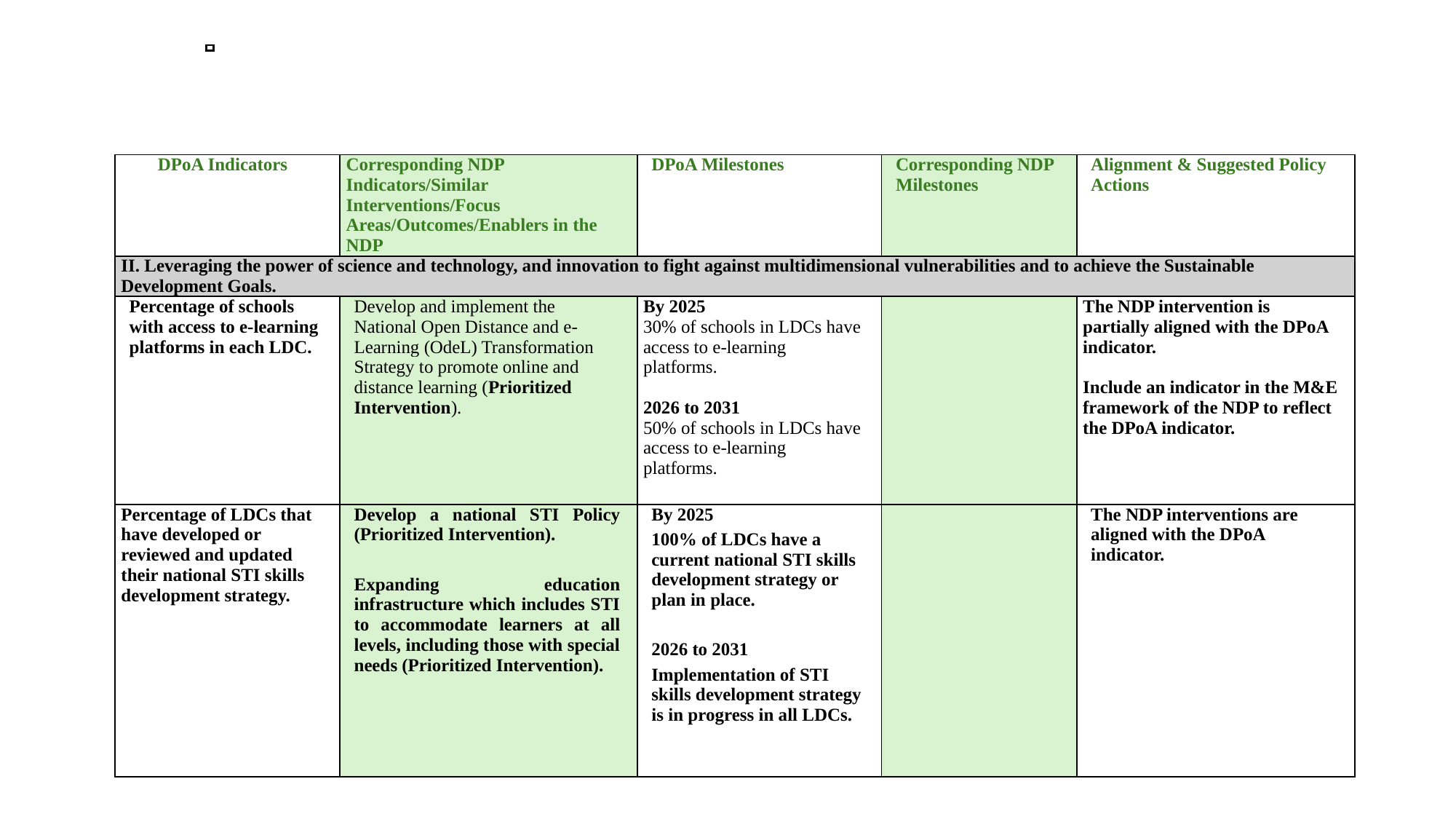

#

| DPoA Indicators | Corresponding NDP Indicators/Similar Interventions/Focus Areas/Outcomes/Enablers in the NDP | DPoA Milestones | Corresponding NDP Milestones | Alignment & Suggested Policy Actions |
| --- | --- | --- | --- | --- |
| II. Leveraging the power of science and technology, and innovation to fight against multidimensional vulnerabilities and to achieve the Sustainable Development Goals. |  |  |  |  |
| Percentage of schools with access to e-learning platforms in each LDC. | Develop and implement the National Open Distance and e-Learning (OdeL) Transformation Strategy to promote online and distance learning (Prioritized Intervention). | By 2025 30% of schools in LDCs have access to e-learning platforms.   2026 to 2031 50% of schools in LDCs have access to e-learning platforms. |  | The NDP intervention is partially aligned with the DPoA indicator.   Include an indicator in the M&E framework of the NDP to reflect the DPoA indicator. |
| Percentage of LDCs that have developed or reviewed and updated their national STI skills development strategy. | Develop a national STI Policy (Prioritized Intervention).   Expanding education infrastructure which includes STI to accommodate learners at all levels, including those with special needs (Prioritized Intervention). | By 2025 100% of LDCs have a current national STI skills development strategy or plan in place.   2026 to 2031 Implementation of STI skills development strategy is in progress in all LDCs. |  | The NDP interventions are aligned with the DPoA indicator. |